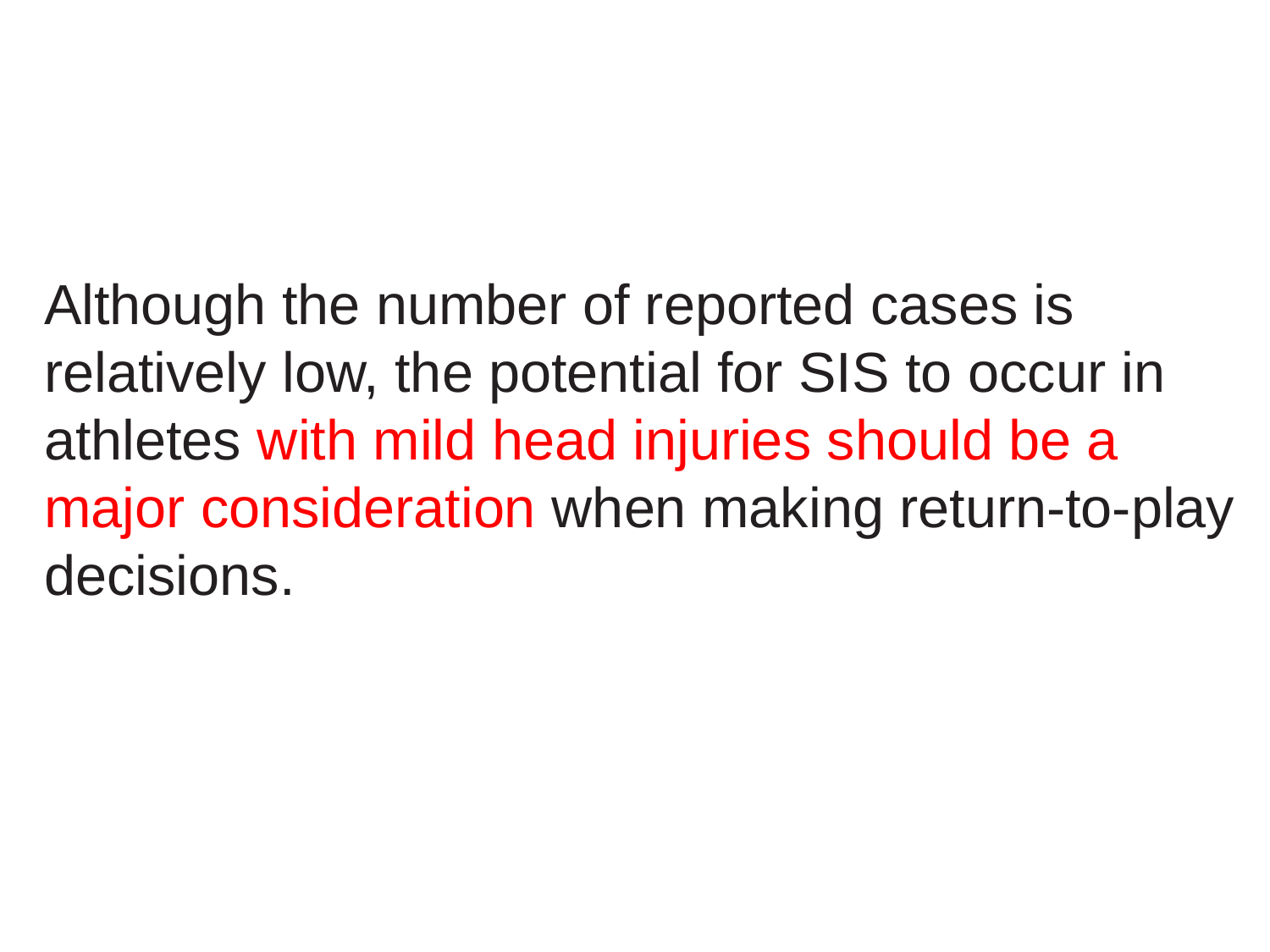

#

Although the number of reported cases is relatively low, the potential for SIS to occur in athletes with mild head injuries should be a major consideration when making return-to-play decisions.